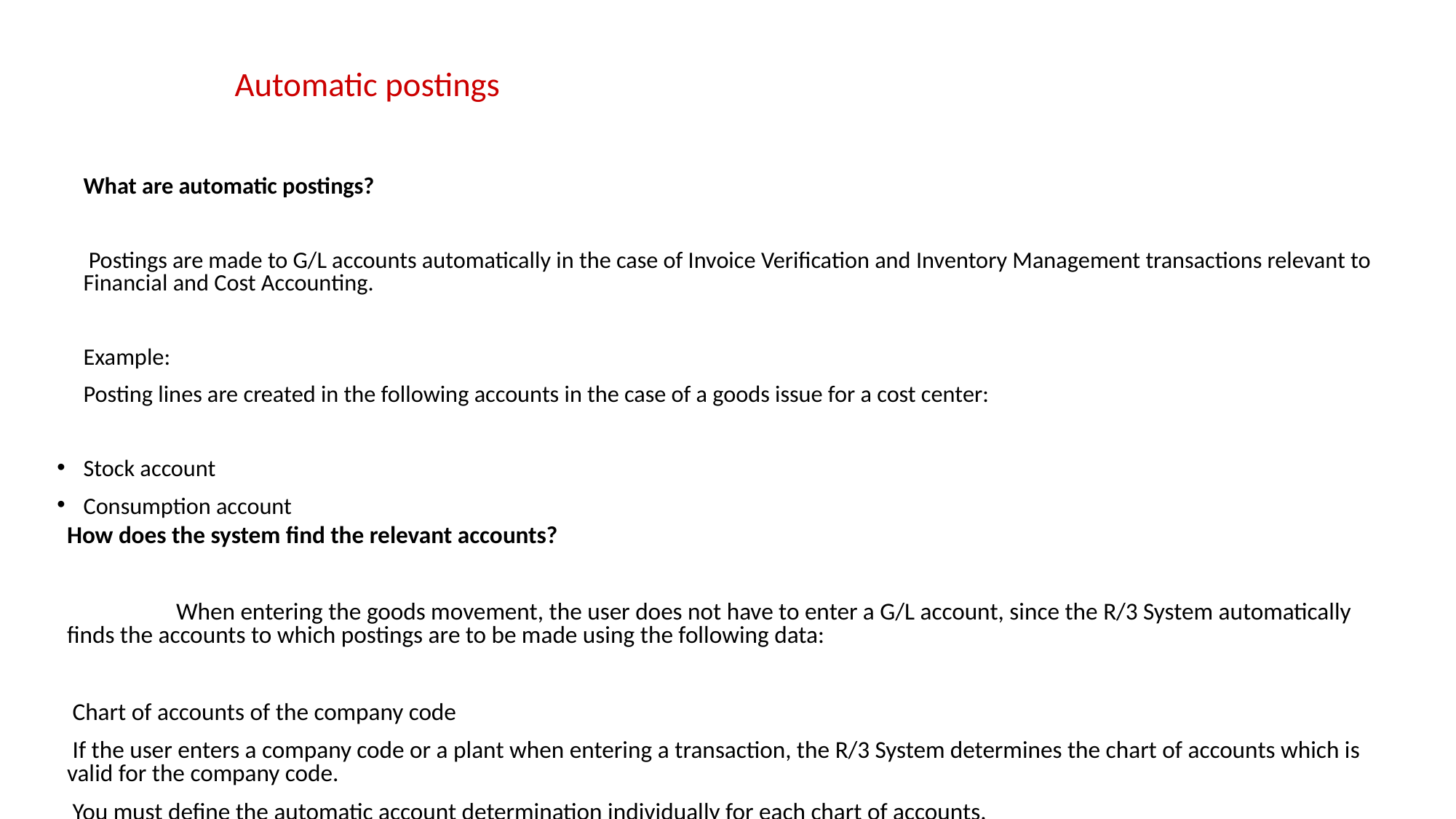

# Automatic postings

	What are automatic postings?

      Postings are made to G/L accounts automatically in the case of Invoice Verification and Inventory Management transactions relevant to Financial and Cost Accounting.

   	Example:
	Posting lines are created in the following accounts in the case of a goods issue for a cost center:

Stock account
Consumption account
	How does the system find the relevant accounts?

     	When entering the goods movement, the user does not have to enter a G/L account, since the R/3 System automatically finds the accounts to which postings are to be made using the following data:

      Chart of accounts of the company code
      If the user enters a company code or a plant when entering a transaction, the R/3 System determines the chart of accounts which is valid for the company code.
      You must define the automatic account determination individually for each chart of accounts.